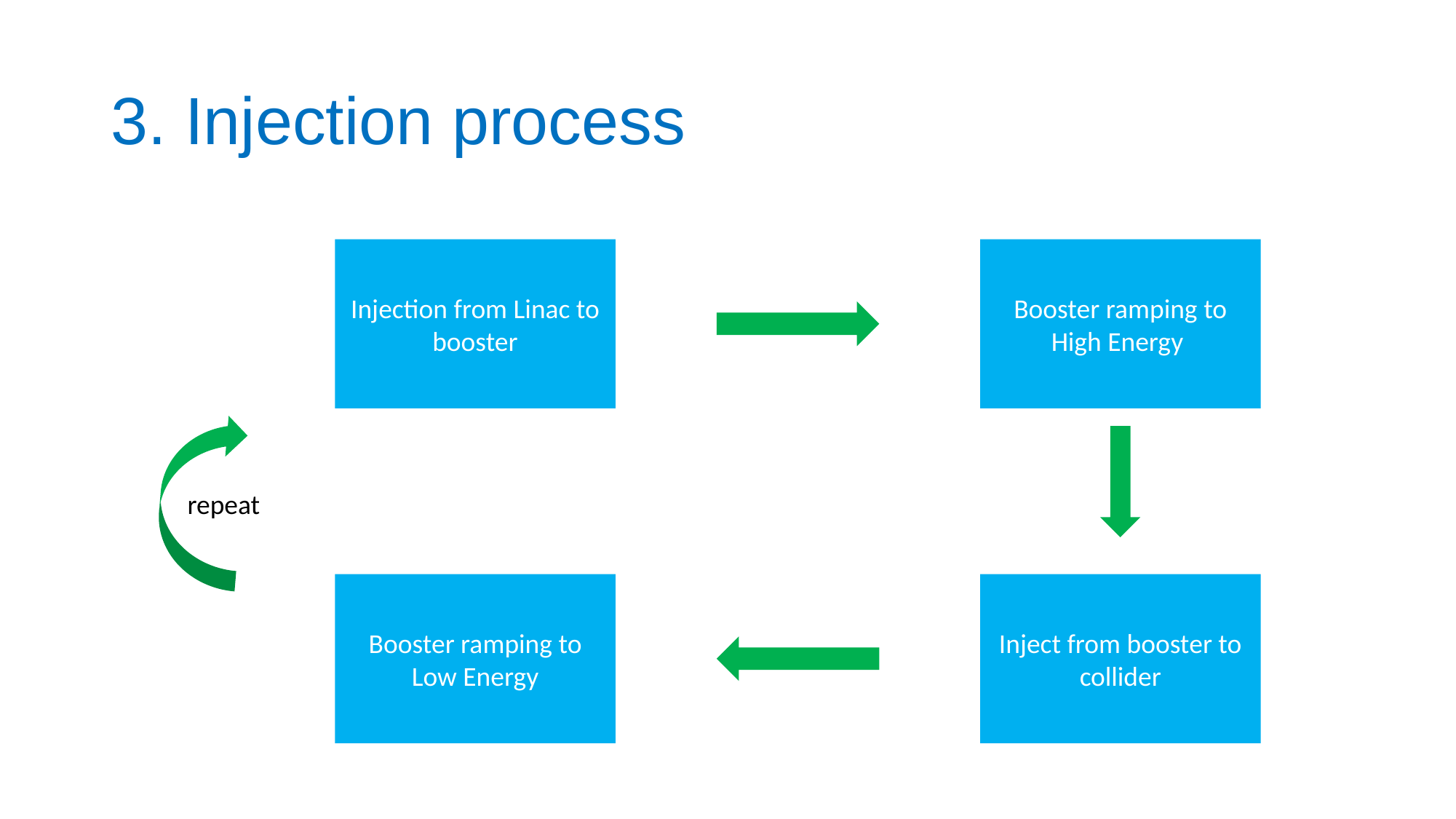

# 3. Injection process
Injection from Linac to booster
Booster ramping to High Energy

Booster ramping to Low Energy
Inject from booster to collider

repeat